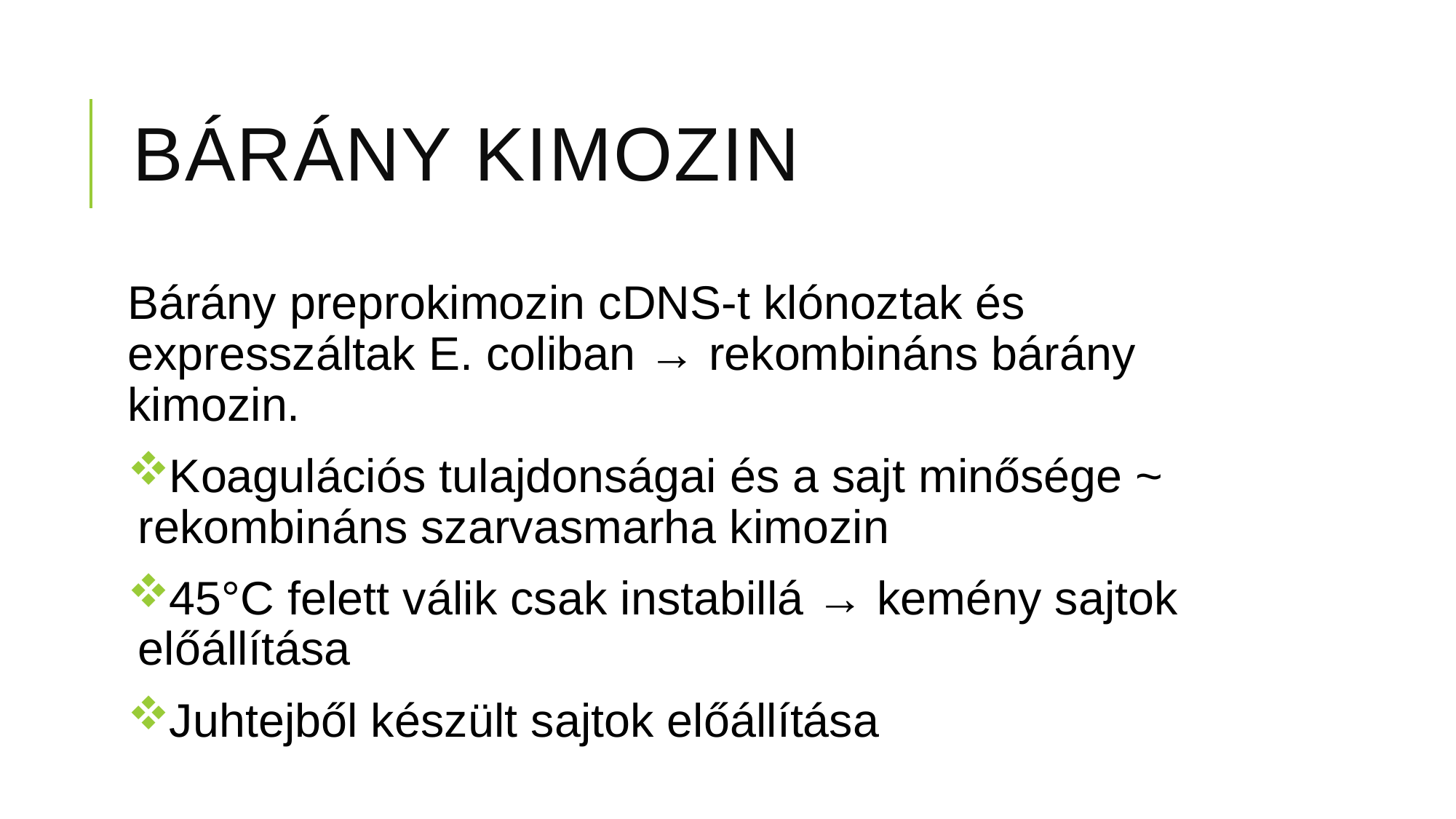

# Bárány kimozin
Bárány preprokimozin cDNS-t klónoztak és expresszáltak E. coliban → rekombináns bárány kimozin.
Koagulációs tulajdonságai és a sajt minősége ~ rekombináns szarvasmarha kimozin
45°C felett válik csak instabillá → kemény sajtok előállítása
Juhtejből készült sajtok előállítása